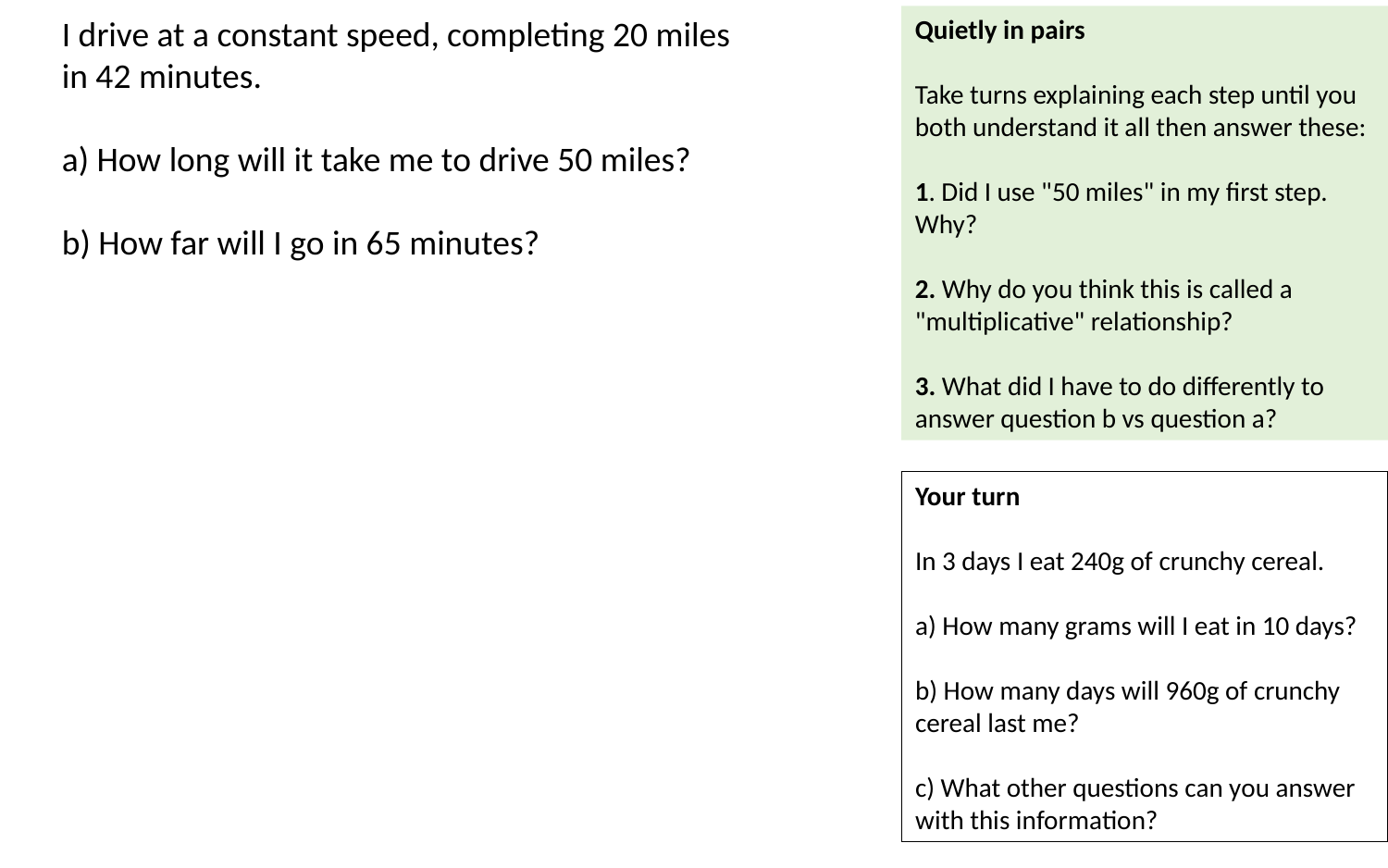

I drive at a constant speed, completing 20 miles in 42 minutes.

a) How long will it take me to drive 50 miles?

b) How far will I go in 65 minutes?
Quietly in pairs

Take turns explaining each step until you both understand it all then answer these:

1. Did I use "50 miles" in my first step. Why?

2. Why do you think this is called a "multiplicative" relationship?

3. What did I have to do differently to answer question b vs question a?
Your turn

In 3 days I eat 240g of crunchy cereal.

a) How many grams will I eat in 10 days?

b) How many days will 960g of crunchy cereal last me?

c) What other questions can you answer with this information?